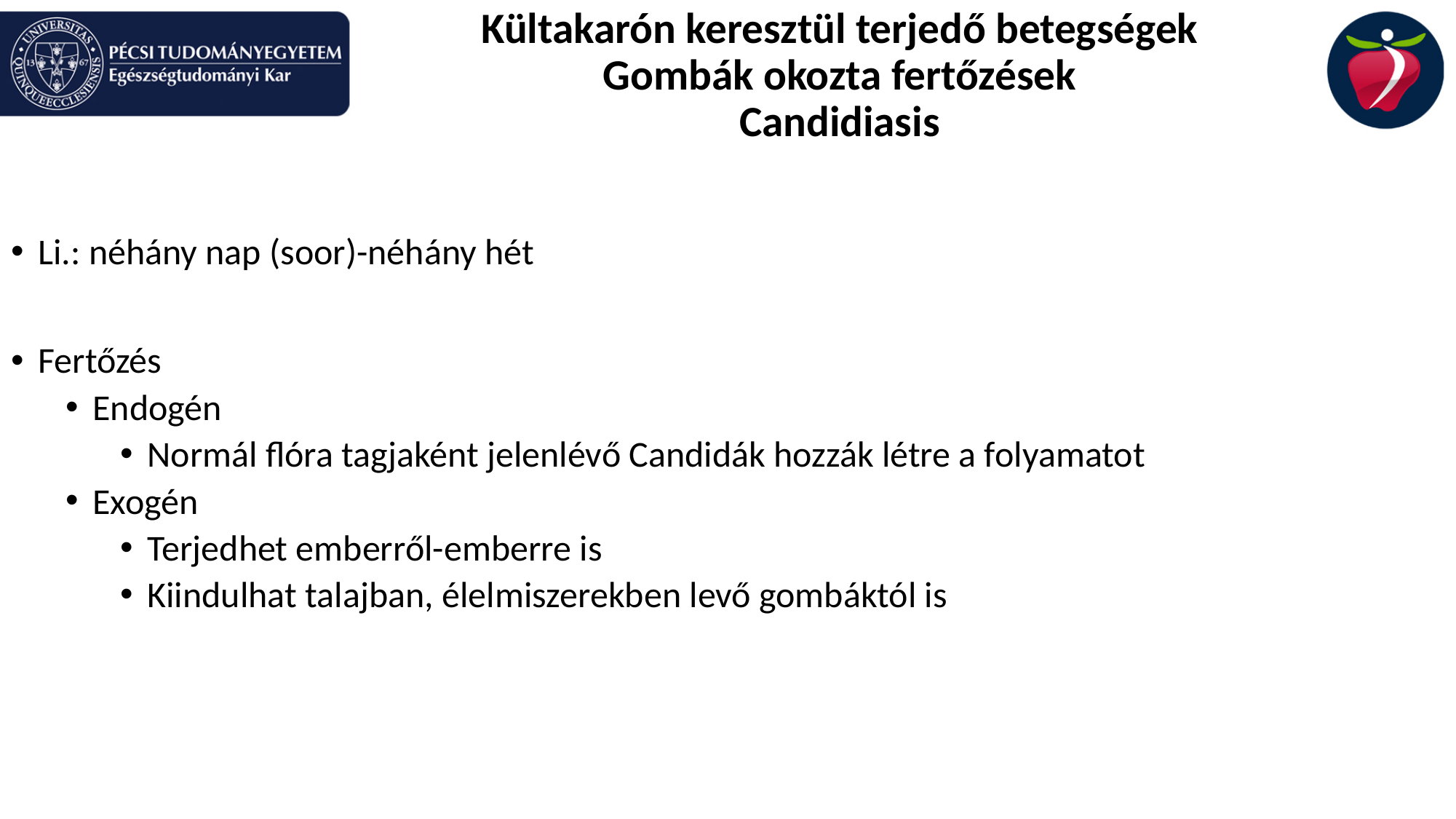

# Kültakarón keresztül terjedő betegségek Gombák okozta fertőzések Candidiasis

Li.: néhány nap (soor)-néhány hét

Fertőzés
Endogén
Normál flóra tagjaként jelenlévő Candidák hozzák létre a folyamatot
Exogén
Terjedhet emberről-emberre is
Kiindulhat talajban, élelmiszerekben levő gombáktól is